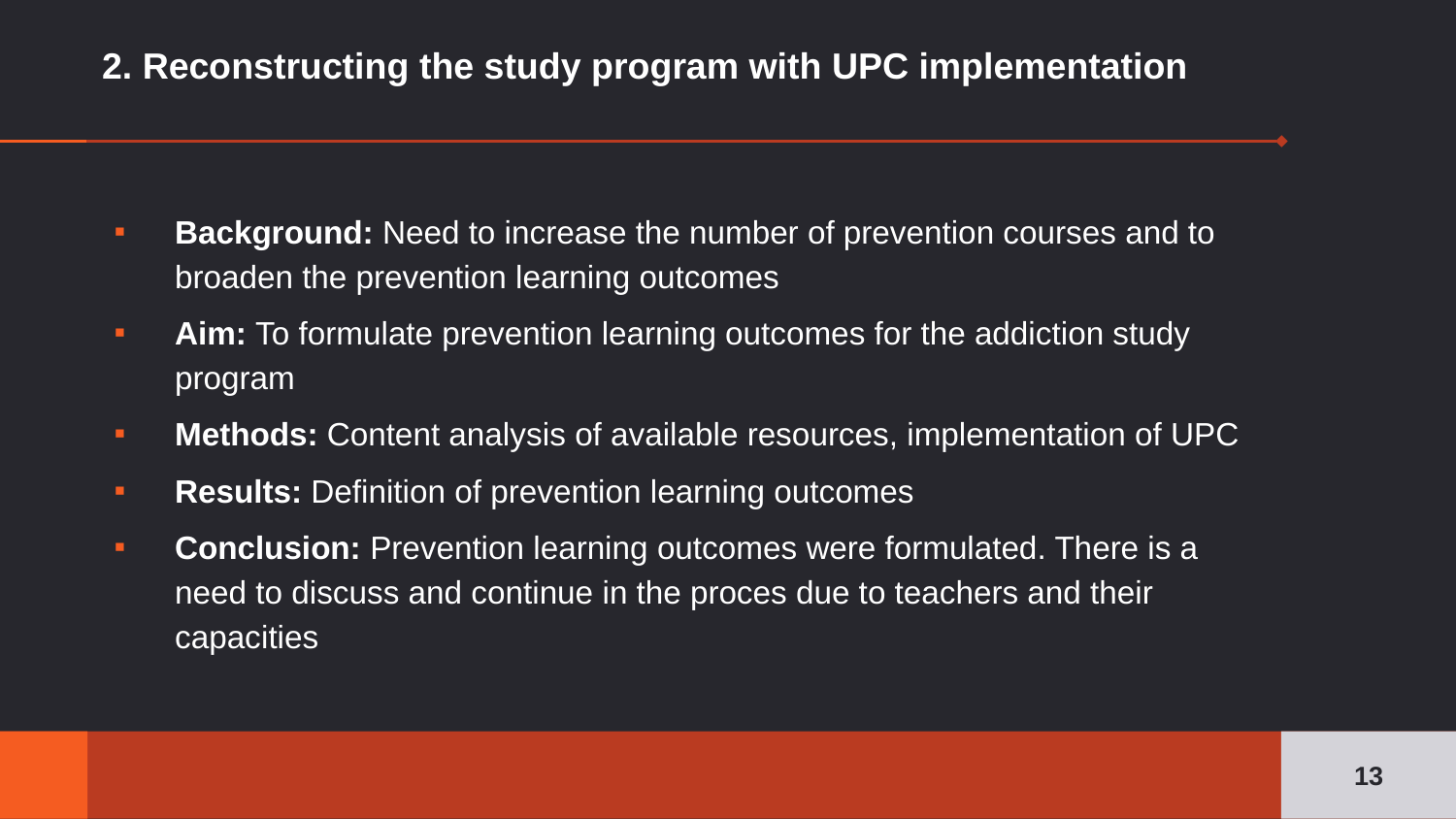

# 2. Reconstructing the study program with UPC implementation
Background: Need to increase the number of prevention courses and to broaden the prevention learning outcomes
Aim: To formulate prevention learning outcomes for the addiction study program
Methods: Content analysis of available resources, implementation of UPC
Results: Definition of prevention learning outcomes
Conclusion: Prevention learning outcomes were formulated. There is a need to discuss and continue in the proces due to teachers and their capacities

13